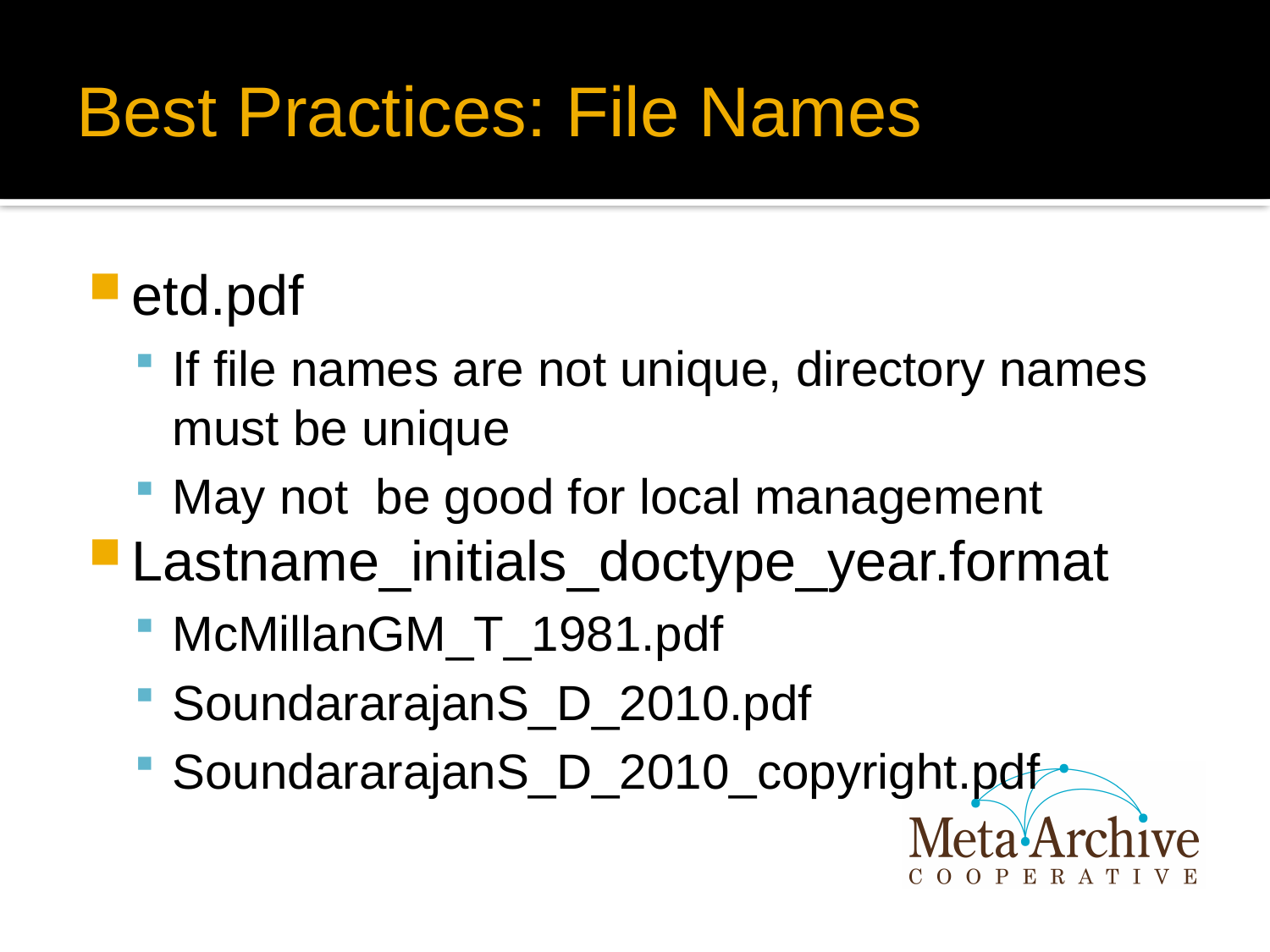

# Best Practices: File Names
etd.pdf
If file names are not unique, directory names must be unique
May not  be good for local management
Lastname_initials_doctype_year.format
McMillanGM_T_1981.pdf
SoundararajanS_D_2010.pdf
SoundararajanS_D_2010_copyright.pdf